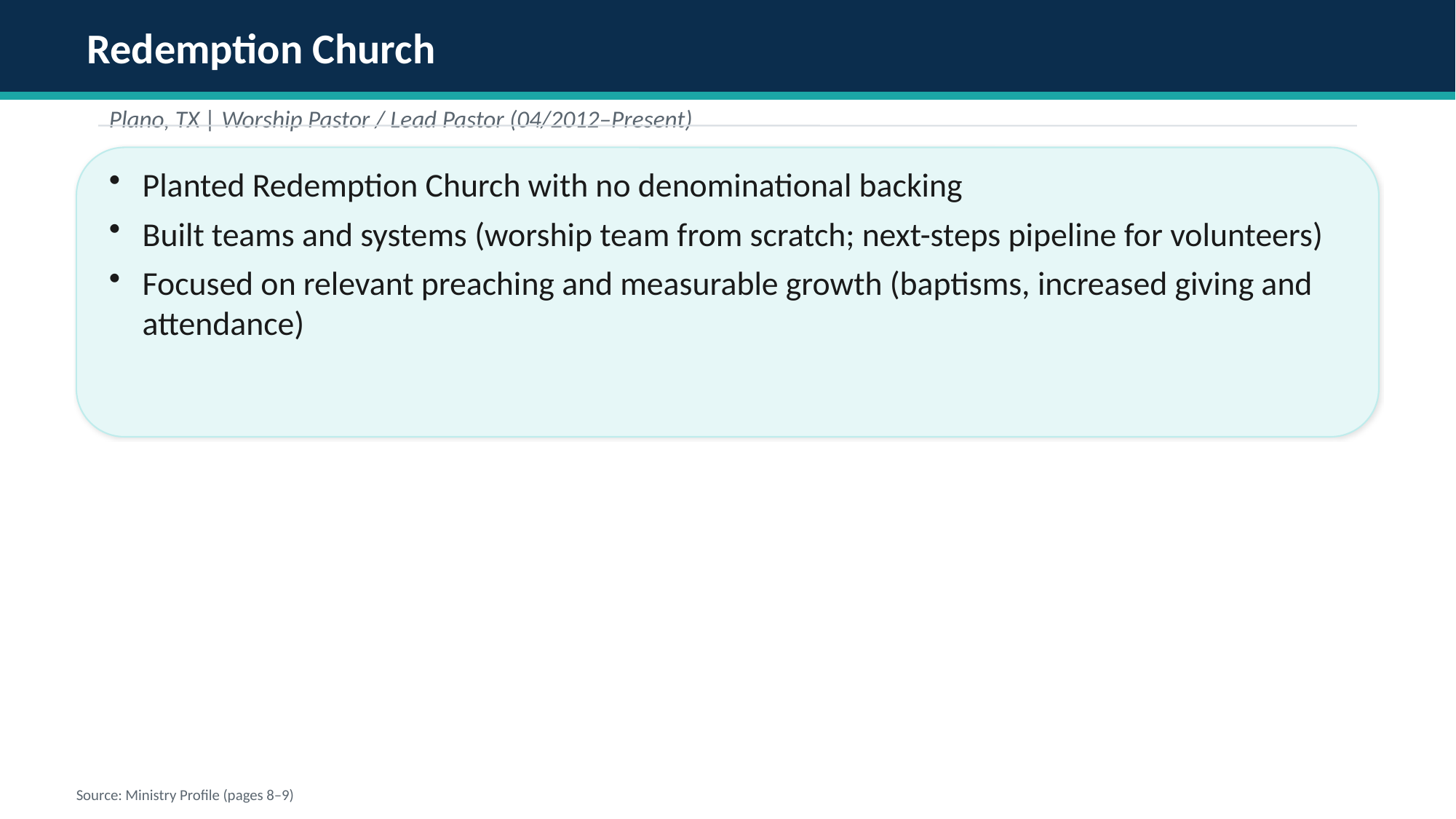

Redemption Church

Plano, TX | Worship Pastor / Lead Pastor (04/2012–Present)

Planted Redemption Church with no denominational backing
Built teams and systems (worship team from scratch; next-steps pipeline for volunteers)
Focused on relevant preaching and measurable growth (baptisms, increased giving and attendance)
Source: Ministry Profile (pages 8–9)